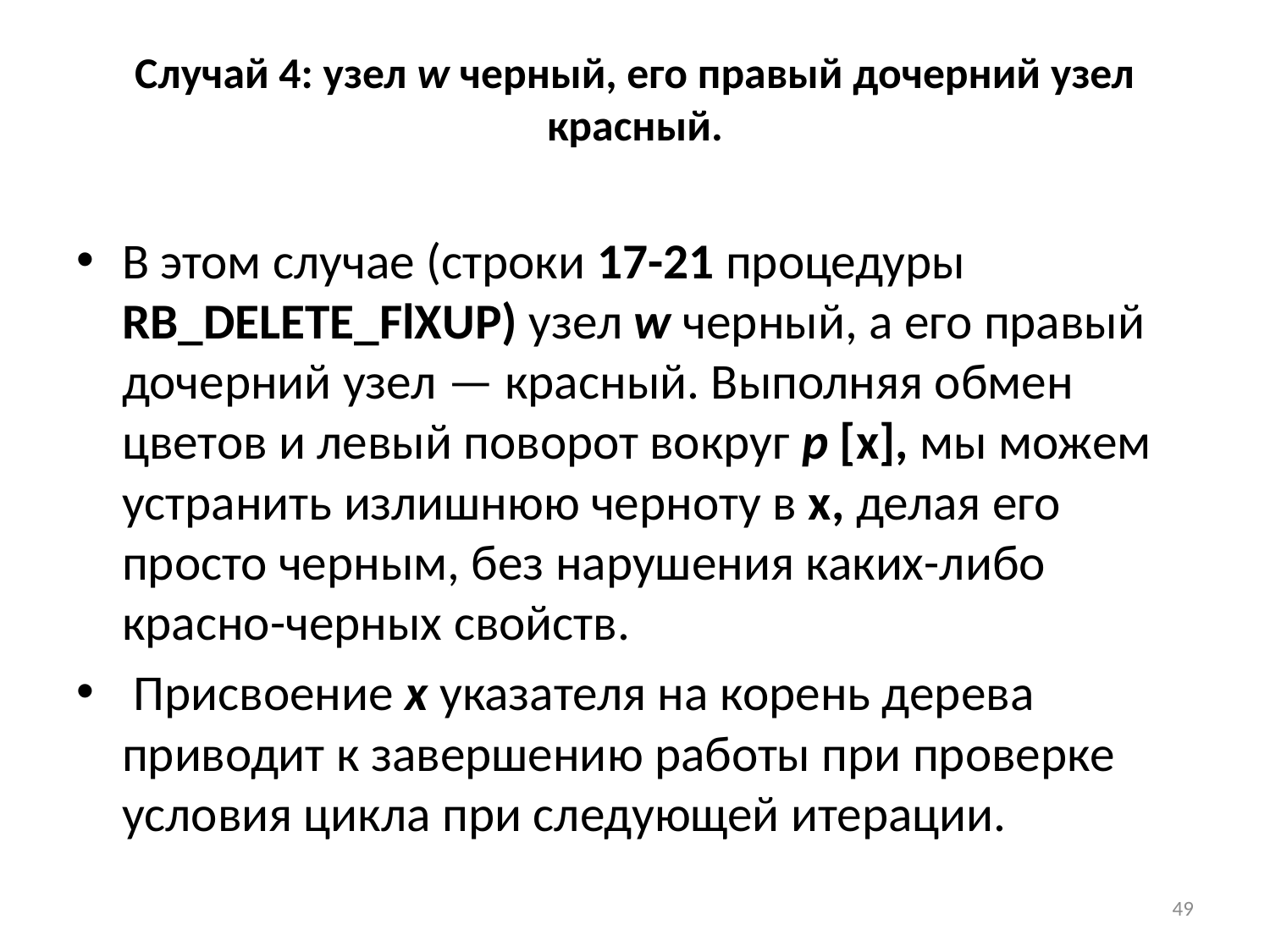

# Случай 4: узел w черный, его правый дочерний узел красный.
В этом случае (строки 17-21 процедуры RB_DELETE_FlXUP) узел w черный, а его правый дочерний узел — красный. Выполняя обмен цветов и левый поворот вокруг р [x], мы можем устранить излишнюю черноту в x, делая его просто черным, без нарушения каких-либо красно-черных свойств.
 Присвоение х указателя на корень дерева приводит к завершению работы при проверке условия цикла при следующей итерации.

49